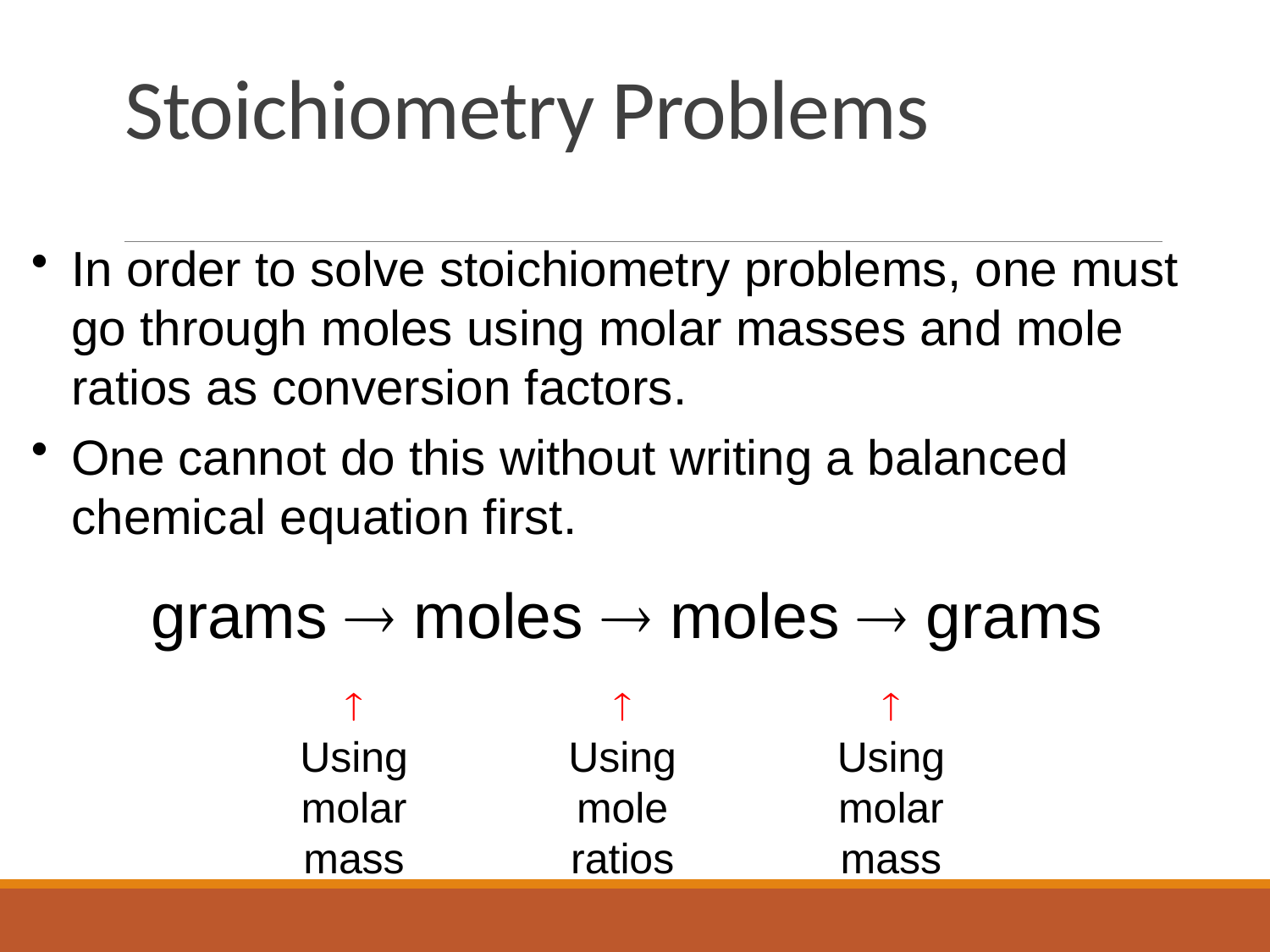

# Stoichiometry Problems
In order to solve stoichiometry problems, one must go through moles using molar masses and mole ratios as conversion factors.
One cannot do this without writing a balanced chemical equation first.

grams → moles → moles → grams
↑
Using molar mass
↑
Using mole ratios
↑
Using molar mass